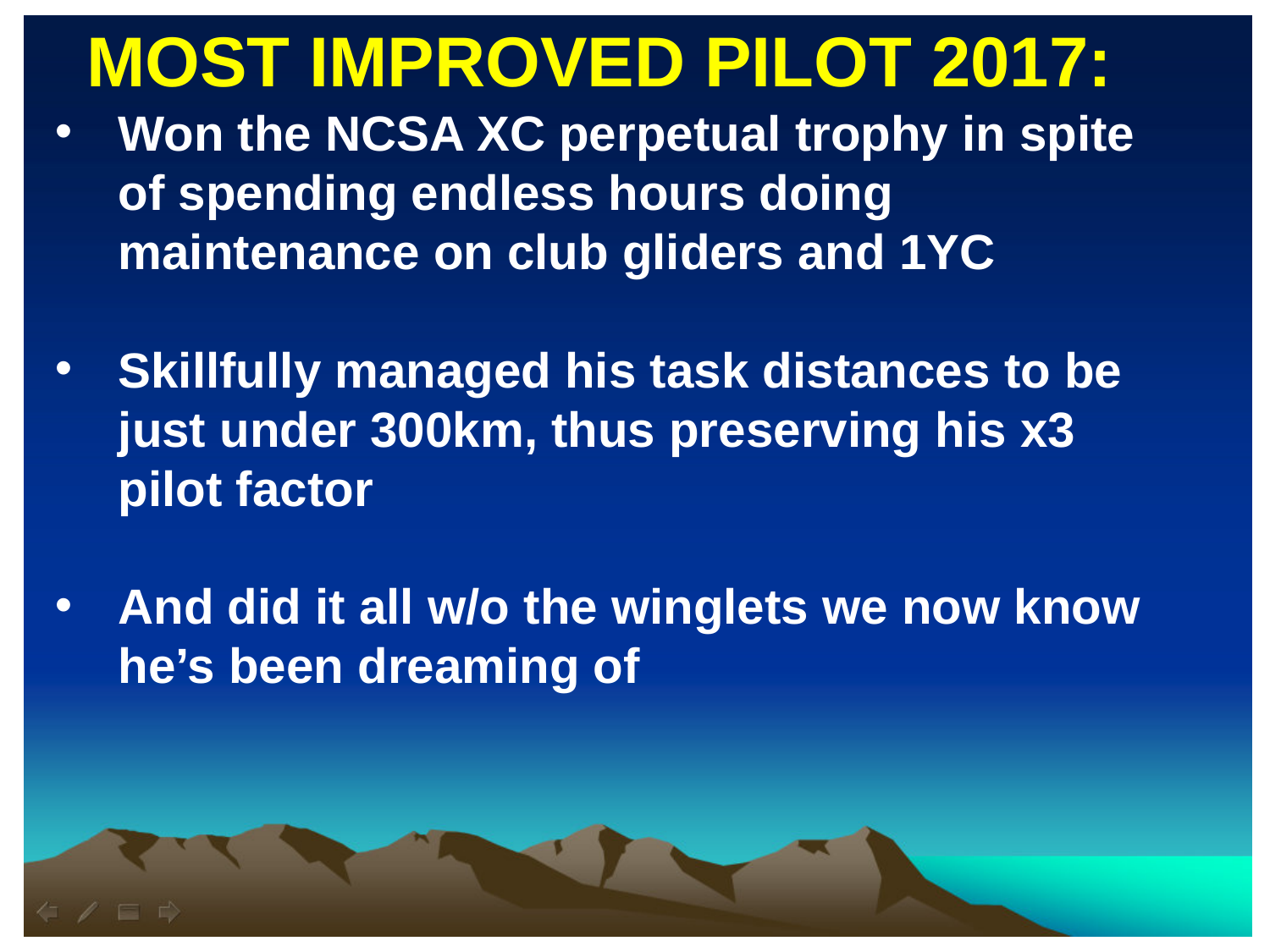

MOST IMPROVED PILOT 2017:
Won the NCSA XC perpetual trophy in spite of spending endless hours doing maintenance on club gliders and 1YC

Skillfully managed his task distances to be just under 300km, thus preserving his x3 pilot factor

And did it all w/o the winglets we now know he’s been dreaming of